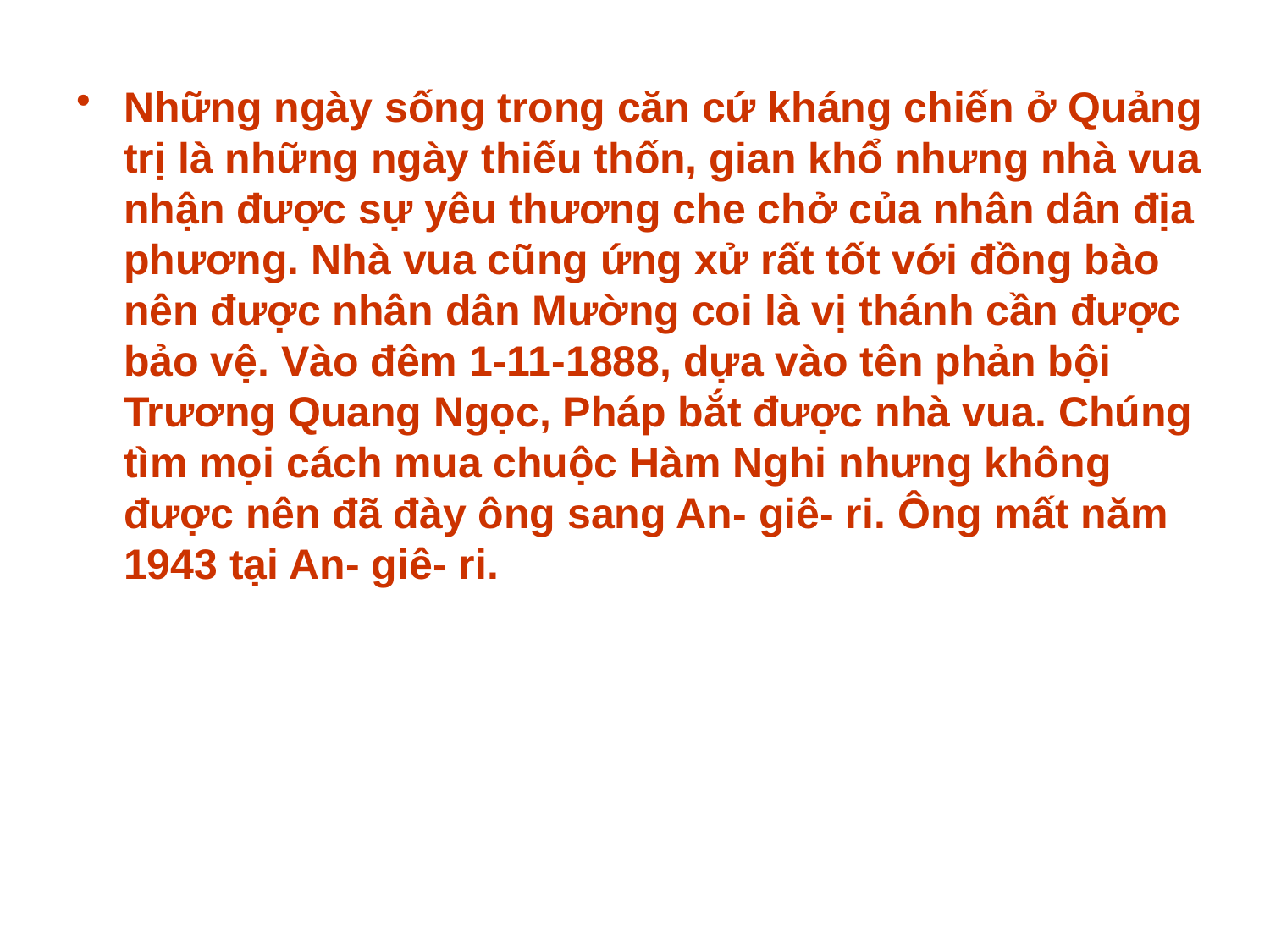

Những ngày sống trong căn cứ kháng chiến ở Quảng trị là những ngày thiếu thốn, gian khổ nhưng nhà vua nhận được sự yêu thương che chở của nhân dân địa phương. Nhà vua cũng ứng xử rất tốt với đồng bào nên được nhân dân Mường coi là vị thánh cần được bảo vệ. Vào đêm 1-11-1888, dựa vào tên phản bội Trương Quang Ngọc, Pháp bắt được nhà vua. Chúng tìm mọi cách mua chuộc Hàm Nghi nhưng không được nên đã đày ông sang An- giê- ri. Ông mất năm 1943 tại An- giê- ri.